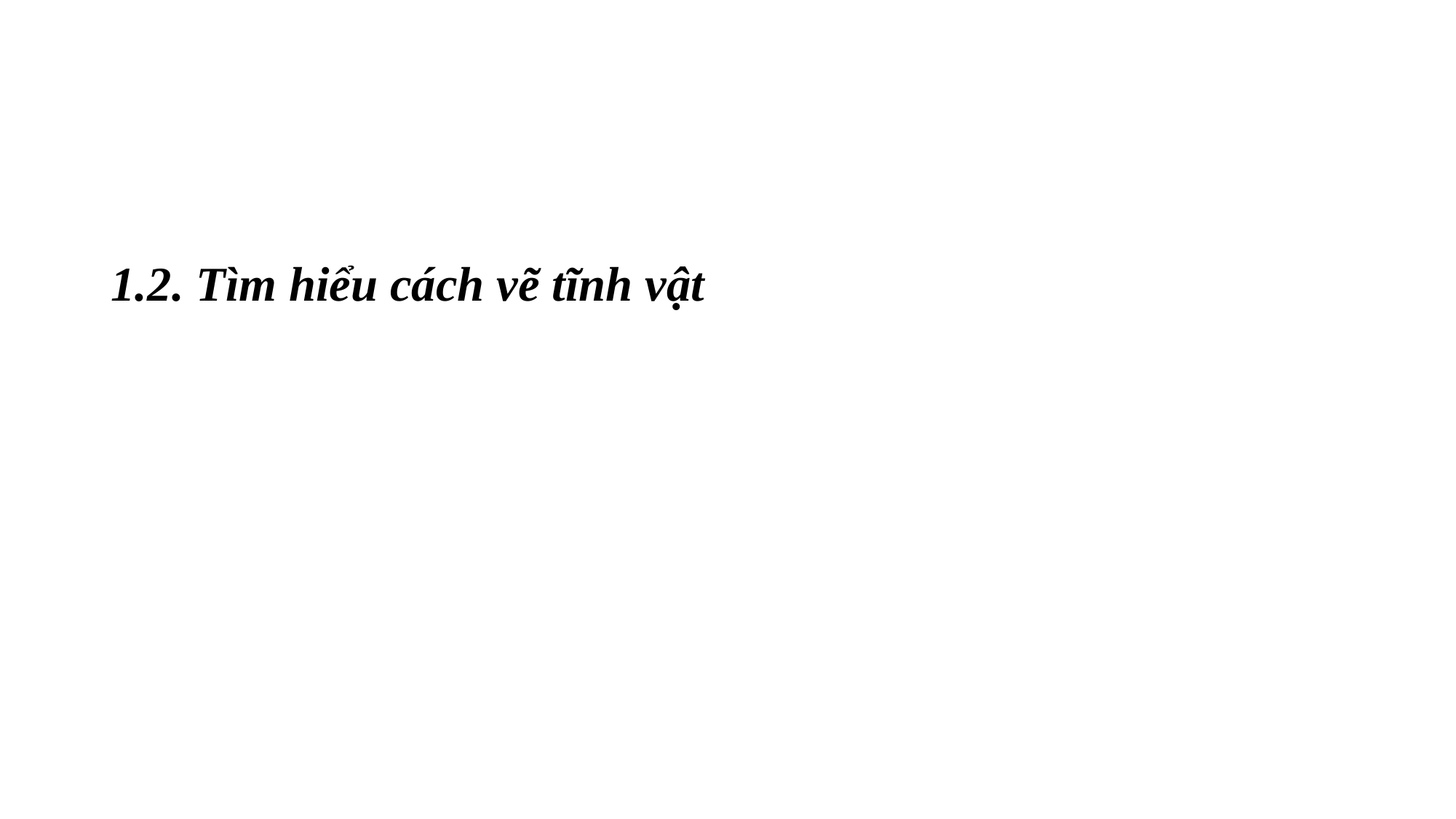

1.2. Tìm hiểu cách vẽ tĩnh vật